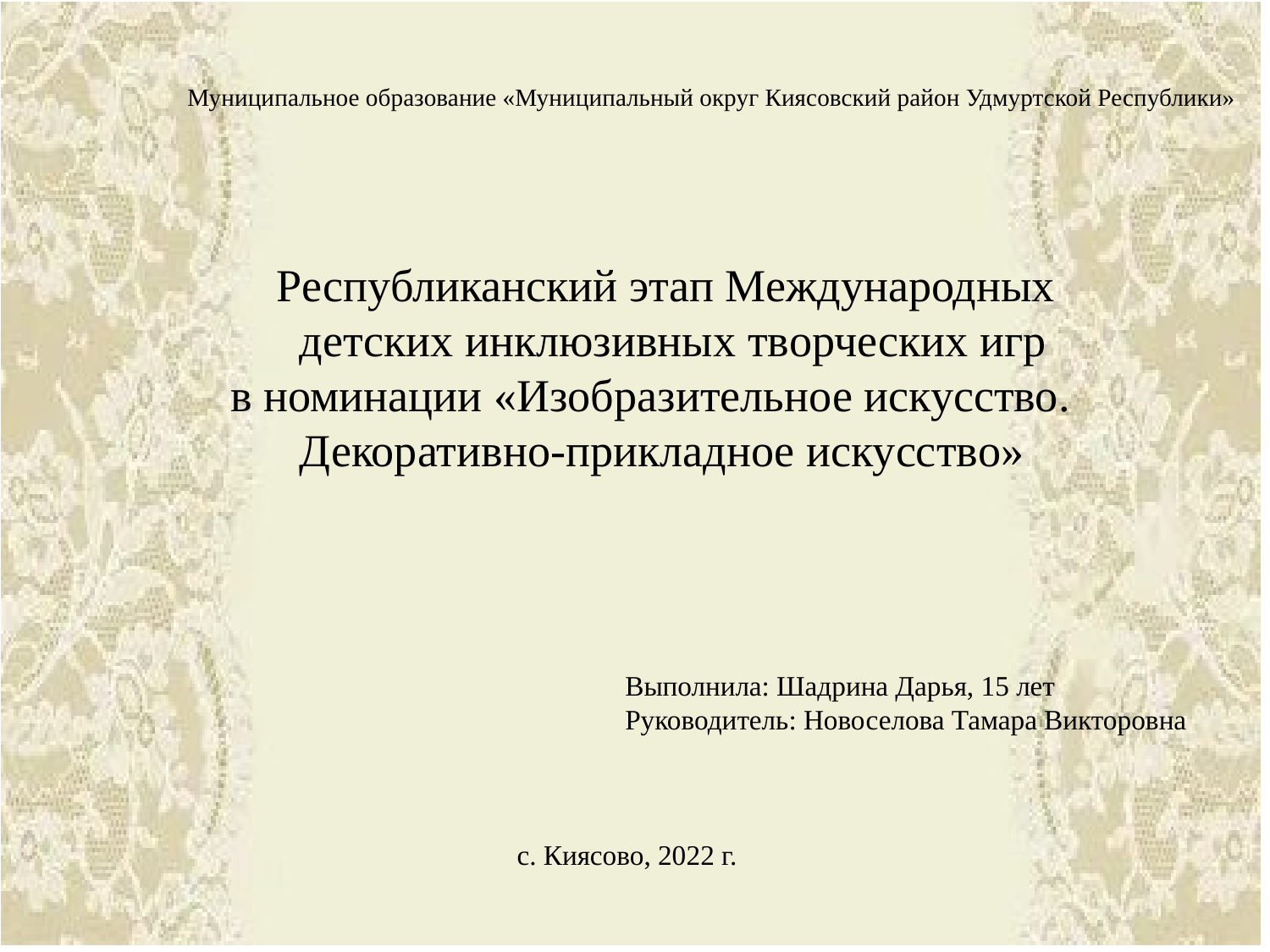

Муниципальное образование «Муниципальный округ Киясовский район Удмуртской Республики»
          Республиканский этап Международных
            детских инклюзивных творческих игр
      в номинации «Изобразительное искусство.
            Декоративно-прикладное искусство»
Выполнила: Шадрина Дарья, 15 лет
Руководитель: Новоселова Тамара Викторовна

с. Киясово, 2022 г.